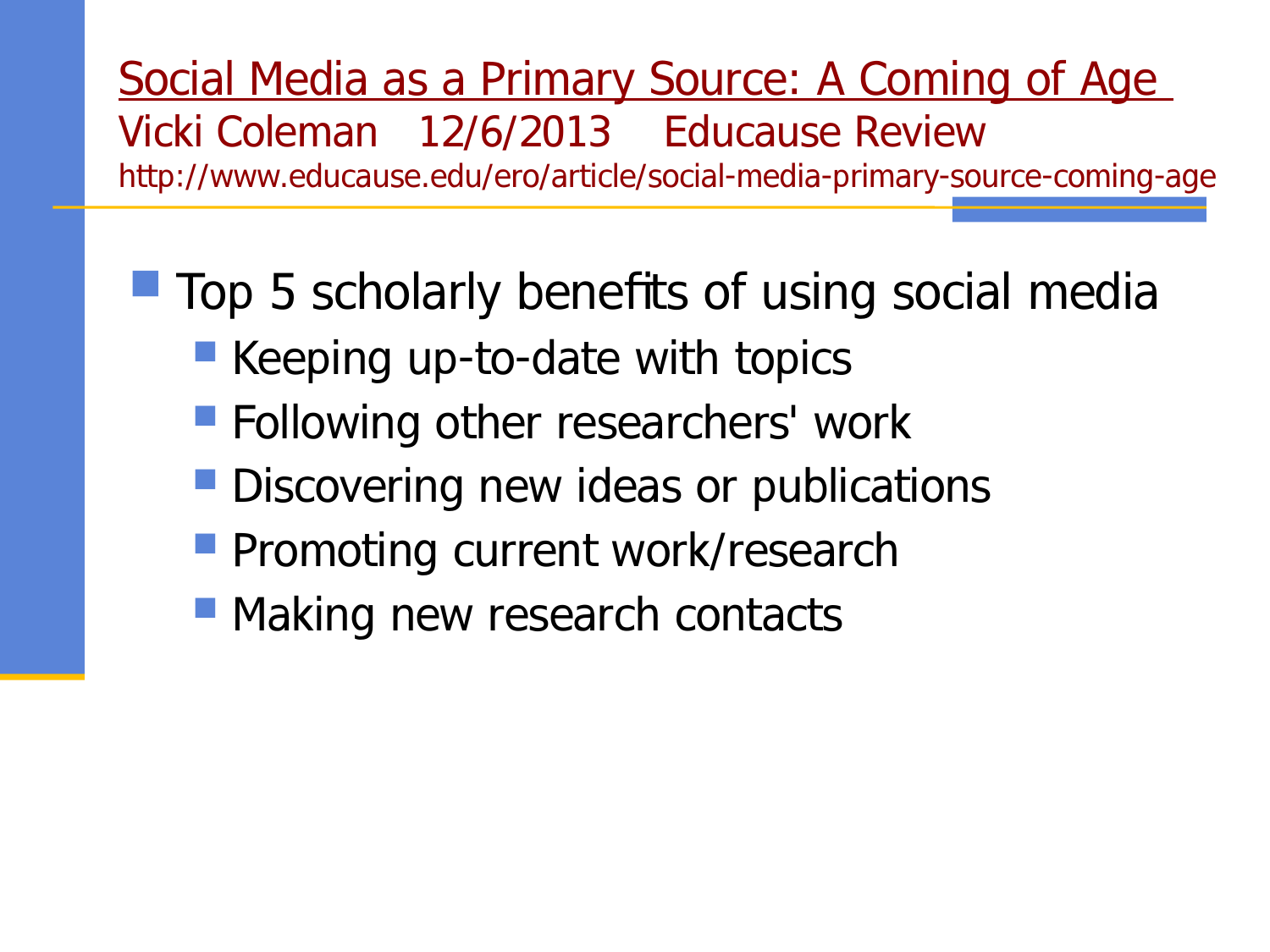

# Social Media as a Primary Source: A Coming of Age  Vicki Coleman   12/6/2013    Educause Review http://www.educause.edu/ero/article/social-media-primary-source-coming-age
Top 5 scholarly benefits of using social media
Keeping up-to-date with topics
Following other researchers' work
Discovering new ideas or publications
Promoting current work/research
Making new research contacts